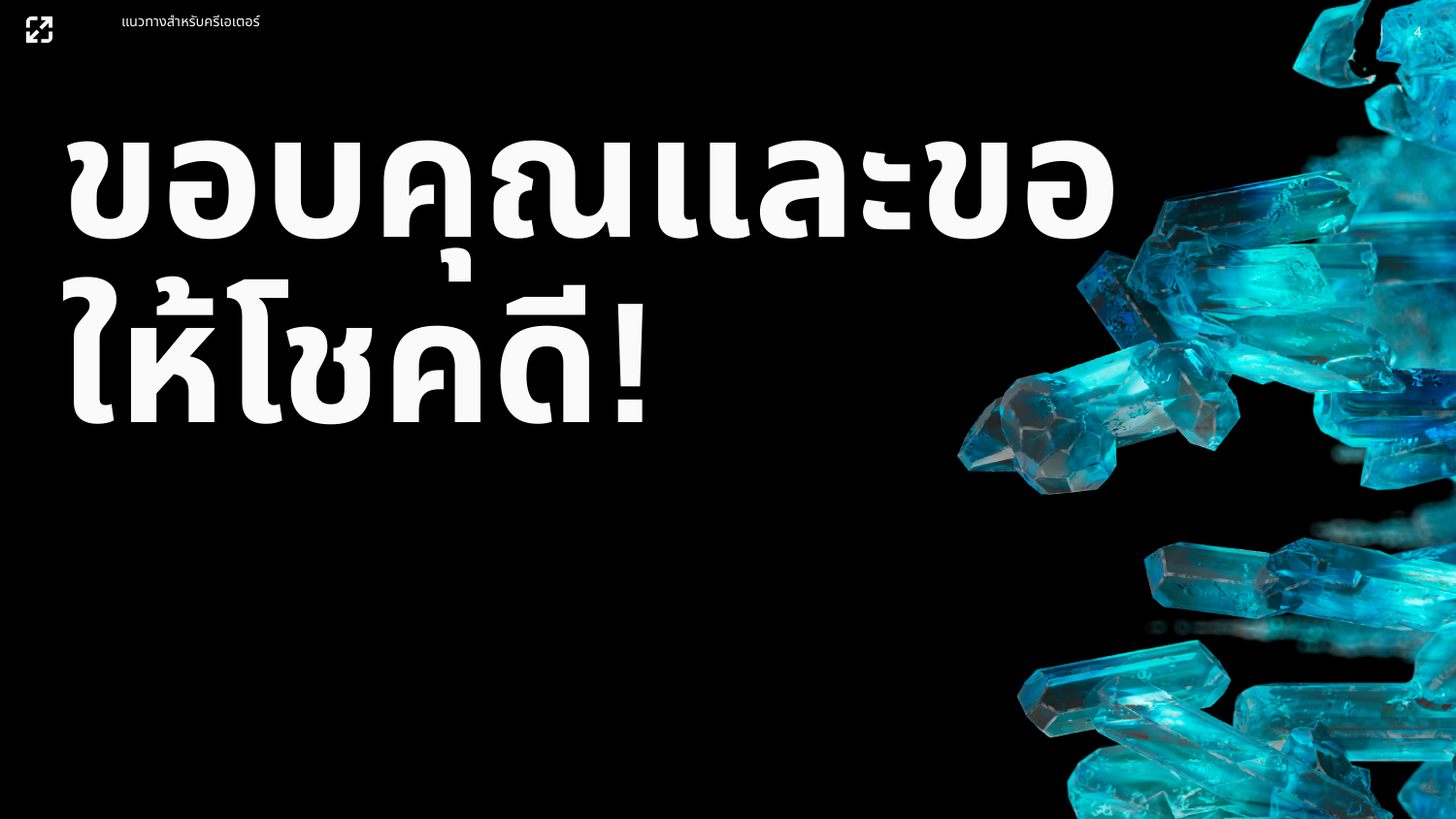

4
แนวทางสำหรับครีเอเตอร์
ขอบคุณและขอให้โชคดี!
4